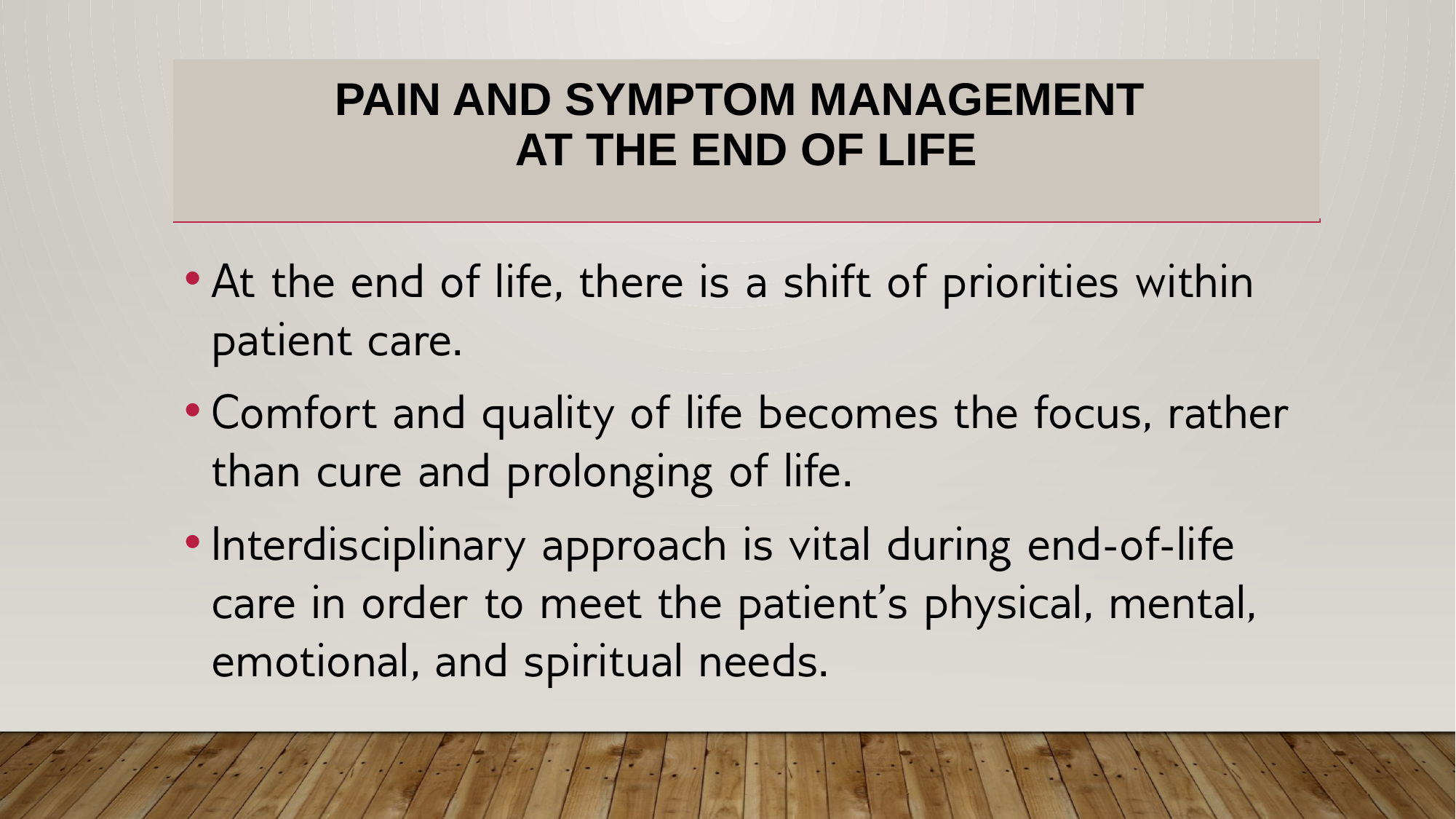

# Pain and Symptom Management at the End of Life
At the end of life, there is a shift of priorities within patient care.
Comfort and quality of life becomes the focus, rather than cure and prolonging of life.
Interdisciplinary approach is vital during end-of-life care in order to meet the patient’s physical, mental, emotional, and spiritual needs.